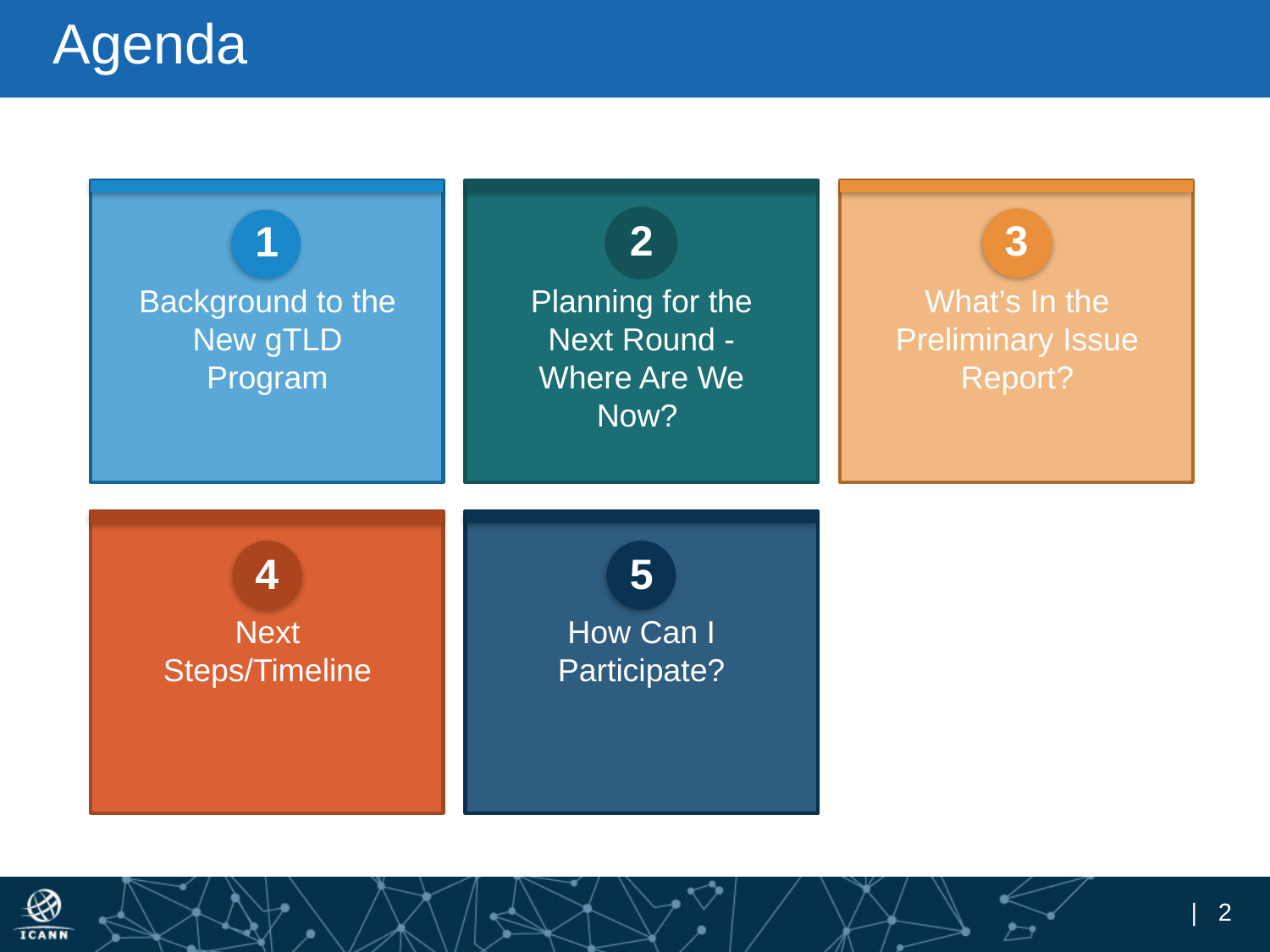

# Agenda

2
3

1

Background to the New gTLD Program
Planning for the Next Round - Where Are We Now?
What’s In the Preliminary Issue Report?

4

5

Next Steps/Timeline
How Can I Participate?
Q/A